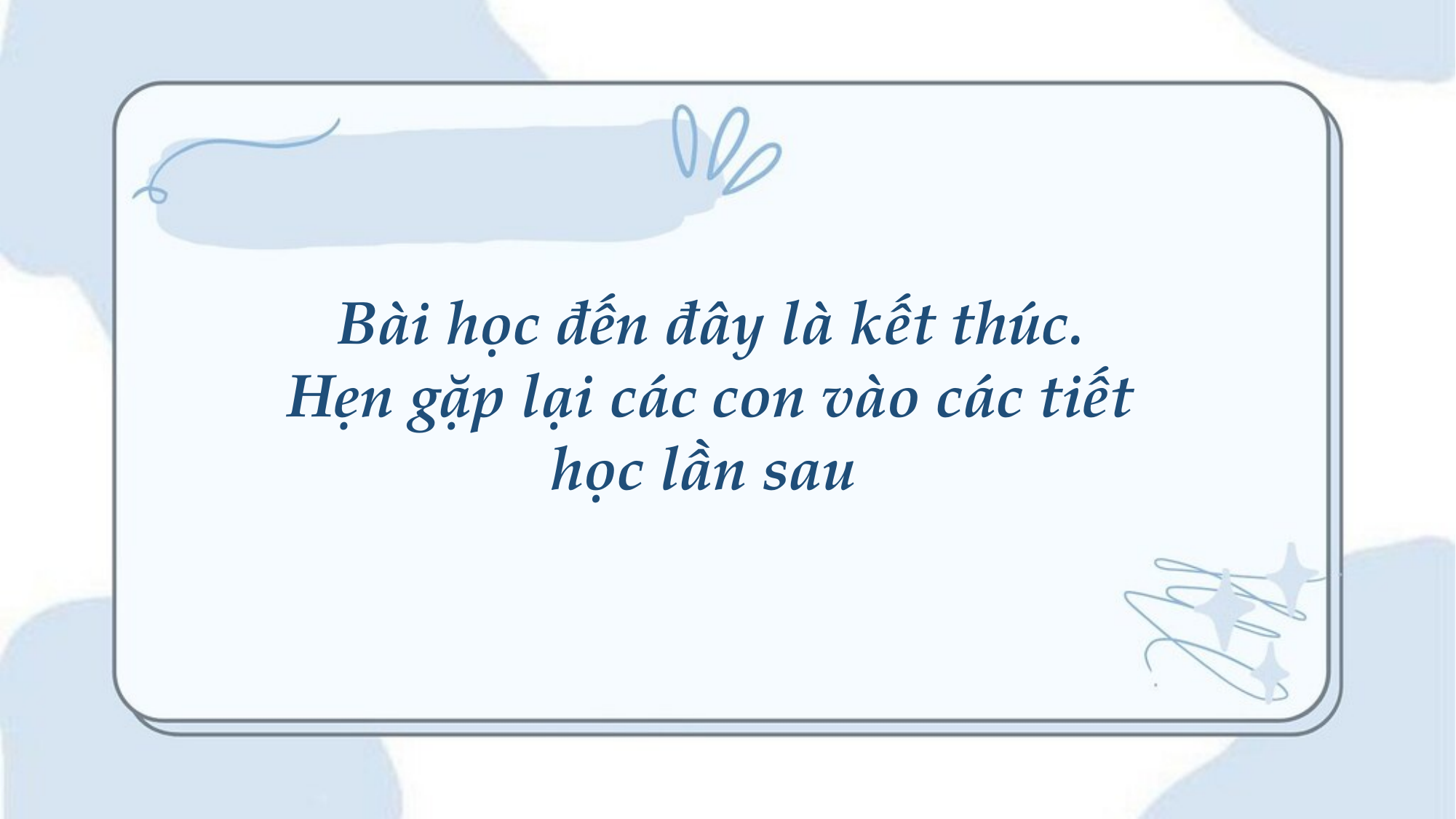

Bài học đến đây là kết thúc.
Hẹn gặp lại các con vào các tiết học lần sau